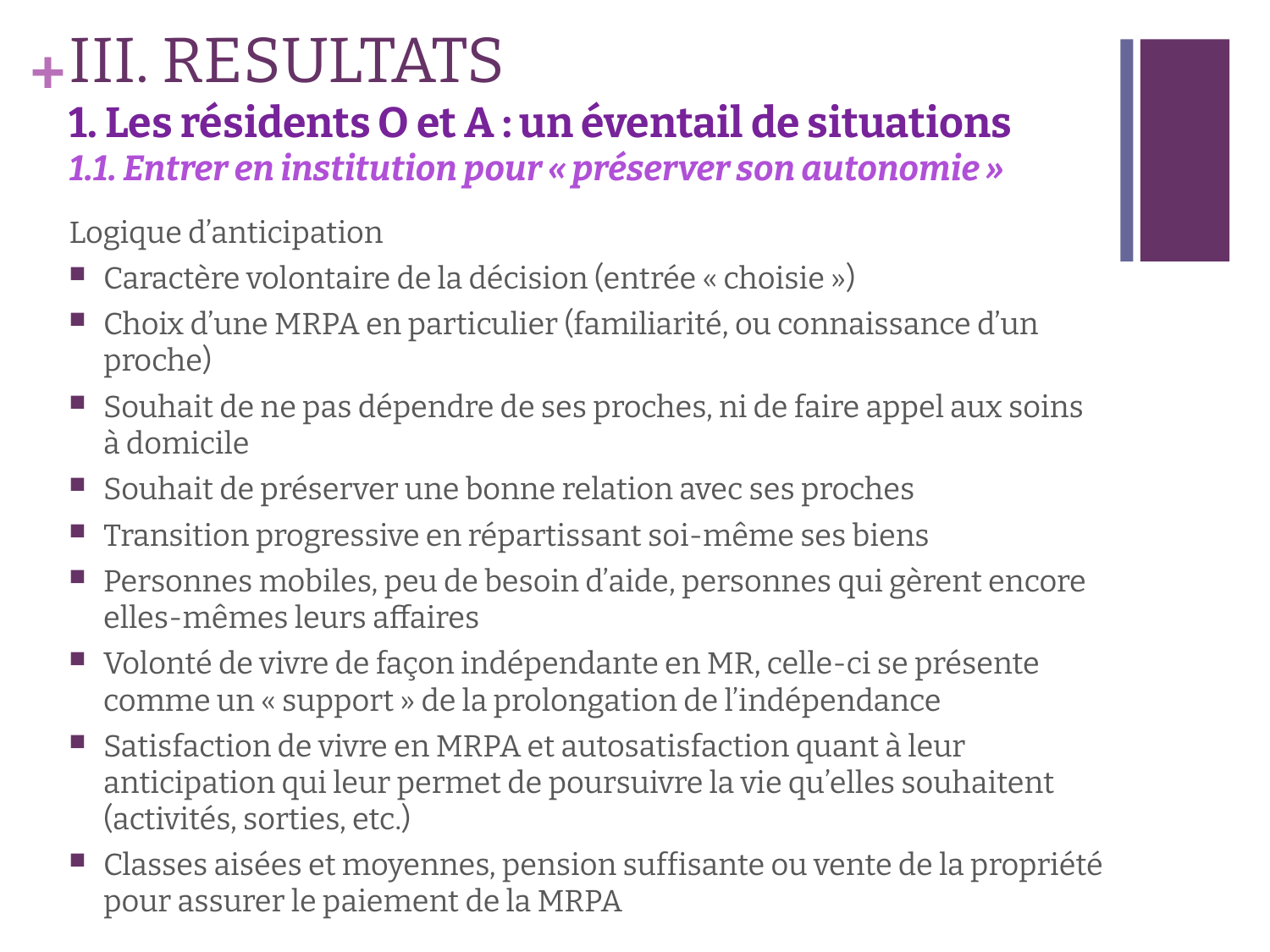

# III. RESULTATS 1. Les résidents O et A : un éventail de situations 1.1. Entrer en institution pour « préserver son autonomie »
Logique d’anticipation
Caractère volontaire de la décision (entrée « choisie »)
Choix d’une MRPA en particulier (familiarité, ou connaissance d’un proche)
Souhait de ne pas dépendre de ses proches, ni de faire appel aux soins à domicile
Souhait de préserver une bonne relation avec ses proches
Transition progressive en répartissant soi-même ses biens
Personnes mobiles, peu de besoin d’aide, personnes qui gèrent encore elles-mêmes leurs affaires
Volonté de vivre de façon indépendante en MR, celle-ci se présente comme un « support » de la prolongation de l’indépendance
Satisfaction de vivre en MRPA et autosatisfaction quant à leur anticipation qui leur permet de poursuivre la vie qu’elles souhaitent (activités, sorties, etc.)
Classes aisées et moyennes, pension suffisante ou vente de la propriété pour assurer le paiement de la MRPA